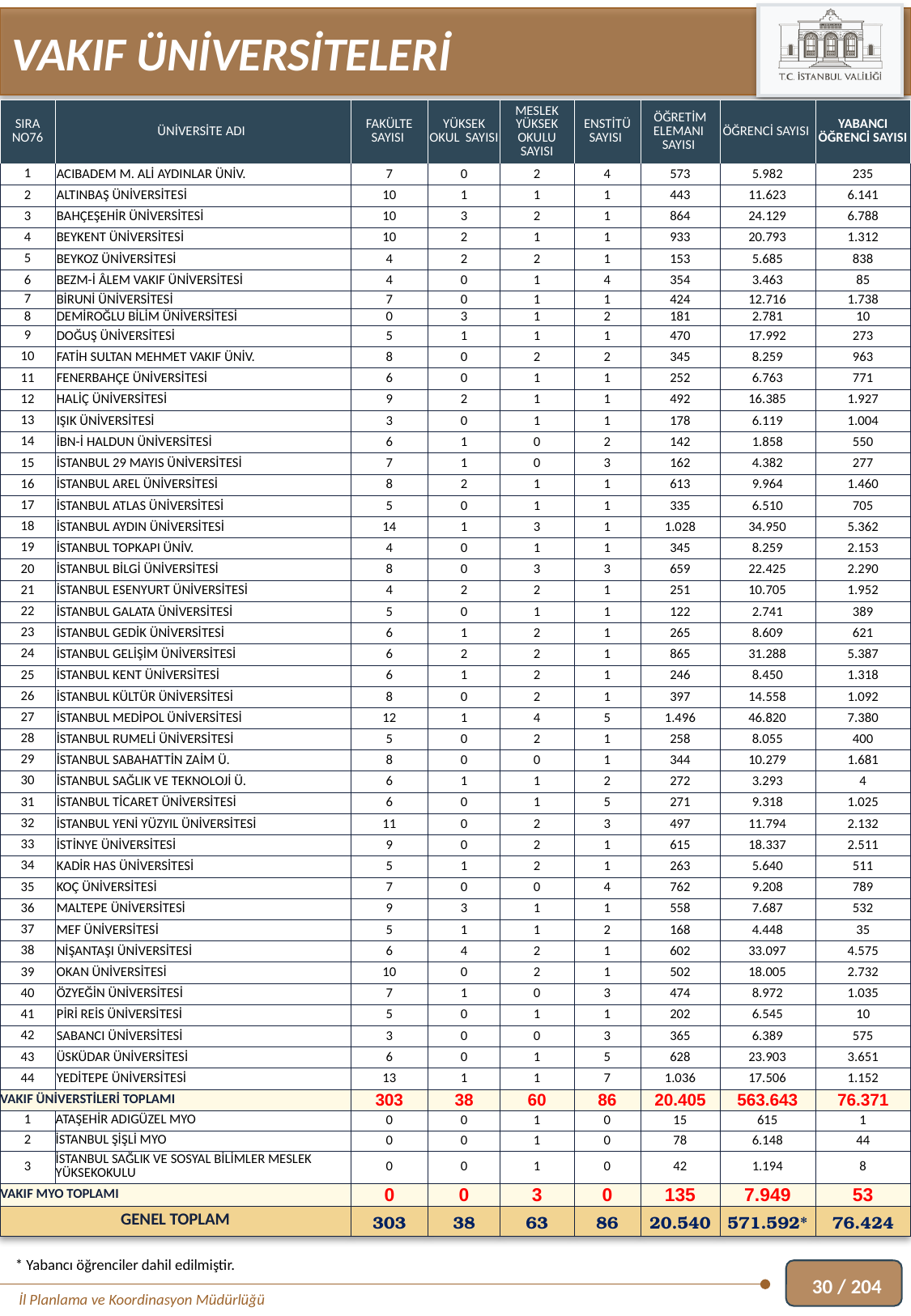

VAKIF ÜNİVERSİTELERİ
| SIRA NO76 | ÜNİVERSİTE ADI | FAKÜLTE SAYISI | YÜKSEK OKUL SAYISI | MESLEK YÜKSEK OKULU SAYISI | ENSTİTÜ SAYISI | ÖĞRETİM ELEMANI SAYISI | ÖĞRENCİ SAYISI | YABANCI ÖĞRENCİ SAYISI |
| --- | --- | --- | --- | --- | --- | --- | --- | --- |
| 1 | ACIBADEM M. ALİ AYDINLAR ÜNİV. | 7 | 0 | 2 | 4 | 573 | 5.982 | 235 |
| 2 | ALTINBAŞ ÜNİVERSİTESİ | 10 | 1 | 1 | 1 | 443 | 11.623 | 6.141 |
| 3 | BAHÇEŞEHİR ÜNİVERSİTESİ | 10 | 3 | 2 | 1 | 864 | 24.129 | 6.788 |
| 4 | BEYKENT ÜNİVERSİTESİ | 10 | 2 | 1 | 1 | 933 | 20.793 | 1.312 |
| 5 | BEYKOZ ÜNİVERSİTESİ | 4 | 2 | 2 | 1 | 153 | 5.685 | 838 |
| 6 | BEZM-İ ÂLEM VAKIF ÜNİVERSİTESİ | 4 | 0 | 1 | 4 | 354 | 3.463 | 85 |
| 7 | BİRUNİ ÜNİVERSİTESİ | 7 | 0 | 1 | 1 | 424 | 12.716 | 1.738 |
| 8 | DEMİROĞLU BİLİM ÜNİVERSİTESİ | 0 | 3 | 1 | 2 | 181 | 2.781 | 10 |
| 9 | DOĞUŞ ÜNİVERSİTESİ | 5 | 1 | 1 | 1 | 470 | 17.992 | 273 |
| 10 | FATİH SULTAN MEHMET VAKIF ÜNİV. | 8 | 0 | 2 | 2 | 345 | 8.259 | 963 |
| 11 | FENERBAHÇE ÜNİVERSİTESİ | 6 | 0 | 1 | 1 | 252 | 6.763 | 771 |
| 12 | HALİÇ ÜNİVERSİTESİ | 9 | 2 | 1 | 1 | 492 | 16.385 | 1.927 |
| 13 | IŞIK ÜNİVERSİTESİ | 3 | 0 | 1 | 1 | 178 | 6.119 | 1.004 |
| 14 | İBN-İ HALDUN ÜNİVERSİTESİ | 6 | 1 | 0 | 2 | 142 | 1.858 | 550 |
| 15 | İSTANBUL 29 MAYIS ÜNİVERSİTESİ | 7 | 1 | 0 | 3 | 162 | 4.382 | 277 |
| 16 | İSTANBUL AREL ÜNİVERSİTESİ | 8 | 2 | 1 | 1 | 613 | 9.964 | 1.460 |
| 17 | İSTANBUL ATLAS ÜNİVERSİTESİ | 5 | 0 | 1 | 1 | 335 | 6.510 | 705 |
| 18 | İSTANBUL AYDIN ÜNİVERSİTESİ | 14 | 1 | 3 | 1 | 1.028 | 34.950 | 5.362 |
| 19 | İSTANBUL TOPKAPI ÜNİV. | 4 | 0 | 1 | 1 | 345 | 8.259 | 2.153 |
| 20 | İSTANBUL BİLGİ ÜNİVERSİTESİ | 8 | 0 | 3 | 3 | 659 | 22.425 | 2.290 |
| 21 | İSTANBUL ESENYURT ÜNİVERSİTESİ | 4 | 2 | 2 | 1 | 251 | 10.705 | 1.952 |
| 22 | İSTANBUL GALATA ÜNİVERSİTESİ | 5 | 0 | 1 | 1 | 122 | 2.741 | 389 |
| 23 | İSTANBUL GEDİK ÜNİVERSİTESİ | 6 | 1 | 2 | 1 | 265 | 8.609 | 621 |
| 24 | İSTANBUL GELİŞİM ÜNİVERSİTESİ | 6 | 2 | 2 | 1 | 865 | 31.288 | 5.387 |
| 25 | İSTANBUL KENT ÜNİVERSİTESİ | 6 | 1 | 2 | 1 | 246 | 8.450 | 1.318 |
| 26 | İSTANBUL KÜLTÜR ÜNİVERSİTESİ | 8 | 0 | 2 | 1 | 397 | 14.558 | 1.092 |
| 27 | İSTANBUL MEDİPOL ÜNİVERSİTESİ | 12 | 1 | 4 | 5 | 1.496 | 46.820 | 7.380 |
| 28 | İSTANBUL RUMELİ ÜNİVERSİTESİ | 5 | 0 | 2 | 1 | 258 | 8.055 | 400 |
| 29 | İSTANBUL SABAHATTİN ZAİM Ü. | 8 | 0 | 0 | 1 | 344 | 10.279 | 1.681 |
| 30 | İSTANBUL SAĞLIK VE TEKNOLOJİ Ü. | 6 | 1 | 1 | 2 | 272 | 3.293 | 4 |
| 31 | İSTANBUL TİCARET ÜNİVERSİTESİ | 6 | 0 | 1 | 5 | 271 | 9.318 | 1.025 |
| 32 | İSTANBUL YENİ YÜZYIL ÜNİVERSİTESİ | 11 | 0 | 2 | 3 | 497 | 11.794 | 2.132 |
| 33 | İSTİNYE ÜNİVERSİTESİ | 9 | 0 | 2 | 1 | 615 | 18.337 | 2.511 |
| 34 | KADİR HAS ÜNİVERSİTESİ | 5 | 1 | 2 | 1 | 263 | 5.640 | 511 |
| 35 | KOÇ ÜNİVERSİTESİ | 7 | 0 | 0 | 4 | 762 | 9.208 | 789 |
| 36 | MALTEPE ÜNİVERSİTESİ | 9 | 3 | 1 | 1 | 558 | 7.687 | 532 |
| 37 | MEF ÜNİVERSİTESİ | 5 | 1 | 1 | 2 | 168 | 4.448 | 35 |
| 38 | NİŞANTAŞI ÜNİVERSİTESİ | 6 | 4 | 2 | 1 | 602 | 33.097 | 4.575 |
| 39 | OKAN ÜNİVERSİTESİ | 10 | 0 | 2 | 1 | 502 | 18.005 | 2.732 |
| 40 | ÖZYEĞİN ÜNİVERSİTESİ | 7 | 1 | 0 | 3 | 474 | 8.972 | 1.035 |
| 41 | PİRİ REİS ÜNİVERSİTESİ | 5 | 0 | 1 | 1 | 202 | 6.545 | 10 |
| 42 | SABANCI ÜNİVERSİTESİ | 3 | 0 | 0 | 3 | 365 | 6.389 | 575 |
| 43 | ÜSKÜDAR ÜNİVERSİTESİ | 6 | 0 | 1 | 5 | 628 | 23.903 | 3.651 |
| 44 | YEDİTEPE ÜNİVERSİTESİ | 13 | 1 | 1 | 7 | 1.036 | 17.506 | 1.152 |
| VAKIF ÜNİVERSTİLERİ TOPLAMI |  | 303 | 38 | 60 | 86 | 20.405 | 563.643 | 76.371 |
| 1 | ATAŞEHİR ADIGÜZEL MYO | 0 | 0 | 1 | 0 | 15 | 615 | 1 |
| 2 | İSTANBUL ŞİŞLİ MYO | 0 | 0 | 1 | 0 | 78 | 6.148 | 44 |
| 3 | İSTANBUL SAĞLIK VE SOSYAL BİLİMLER MESLEK YÜKSEKOKULU | 0 | 0 | 1 | 0 | 42 | 1.194 | 8 |
| VAKIF MYO TOPLAMI |  | 0 | 0 | 3 | 0 | 135 | 7.949 | 53 |
| GENEL TOPLAM |  | 303 | 38 | 63 | 86 | 20.540 | 571.592\* | 76.424 |
* Yabancı öğrenciler dahil edilmiştir.
30 / 204